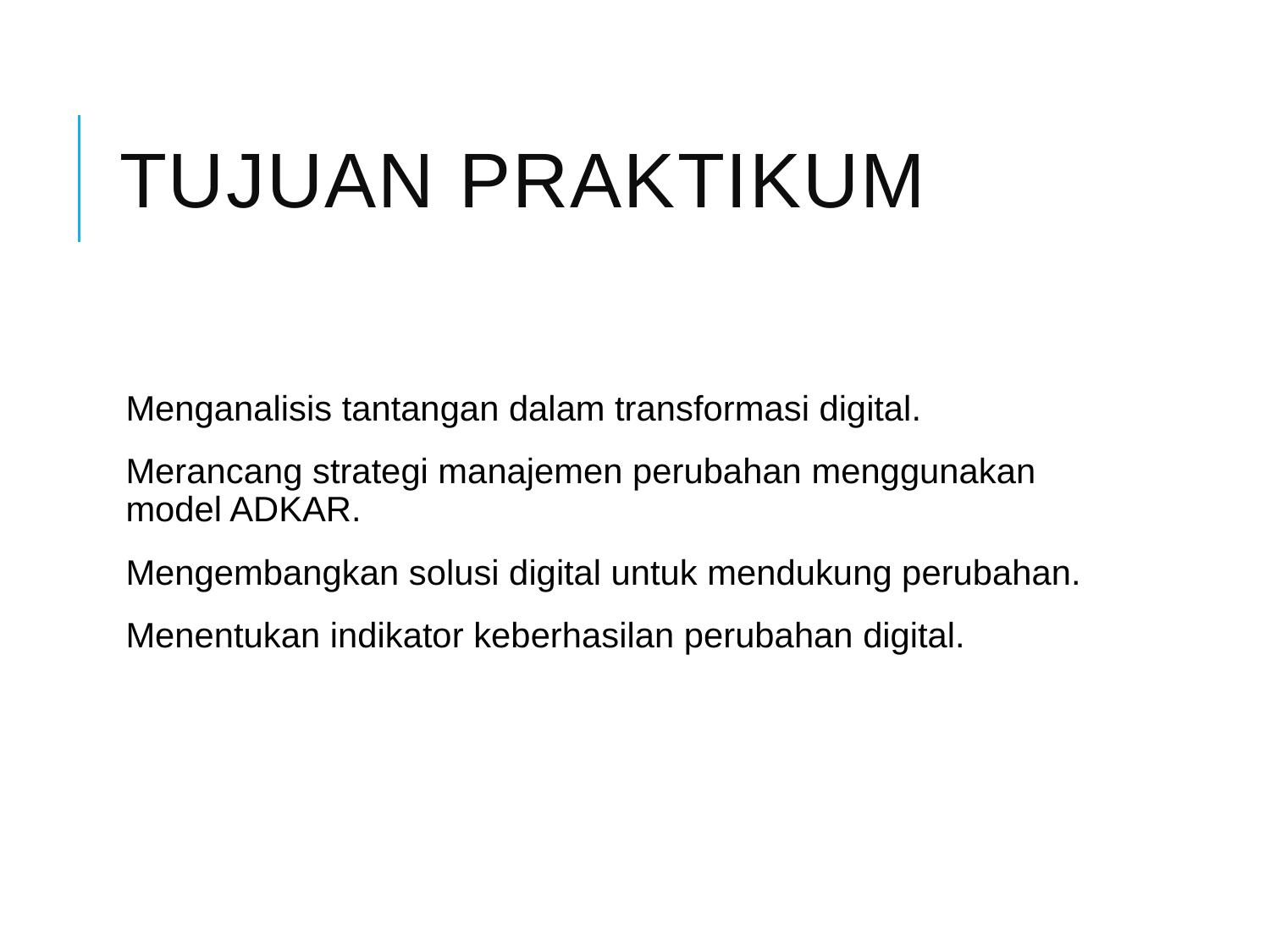

# Tujuan Praktikum

Menganalisis tantangan dalam transformasi digital.
Merancang strategi manajemen perubahan menggunakan model ADKAR.
Mengembangkan solusi digital untuk mendukung perubahan.
Menentukan indikator keberhasilan perubahan digital.